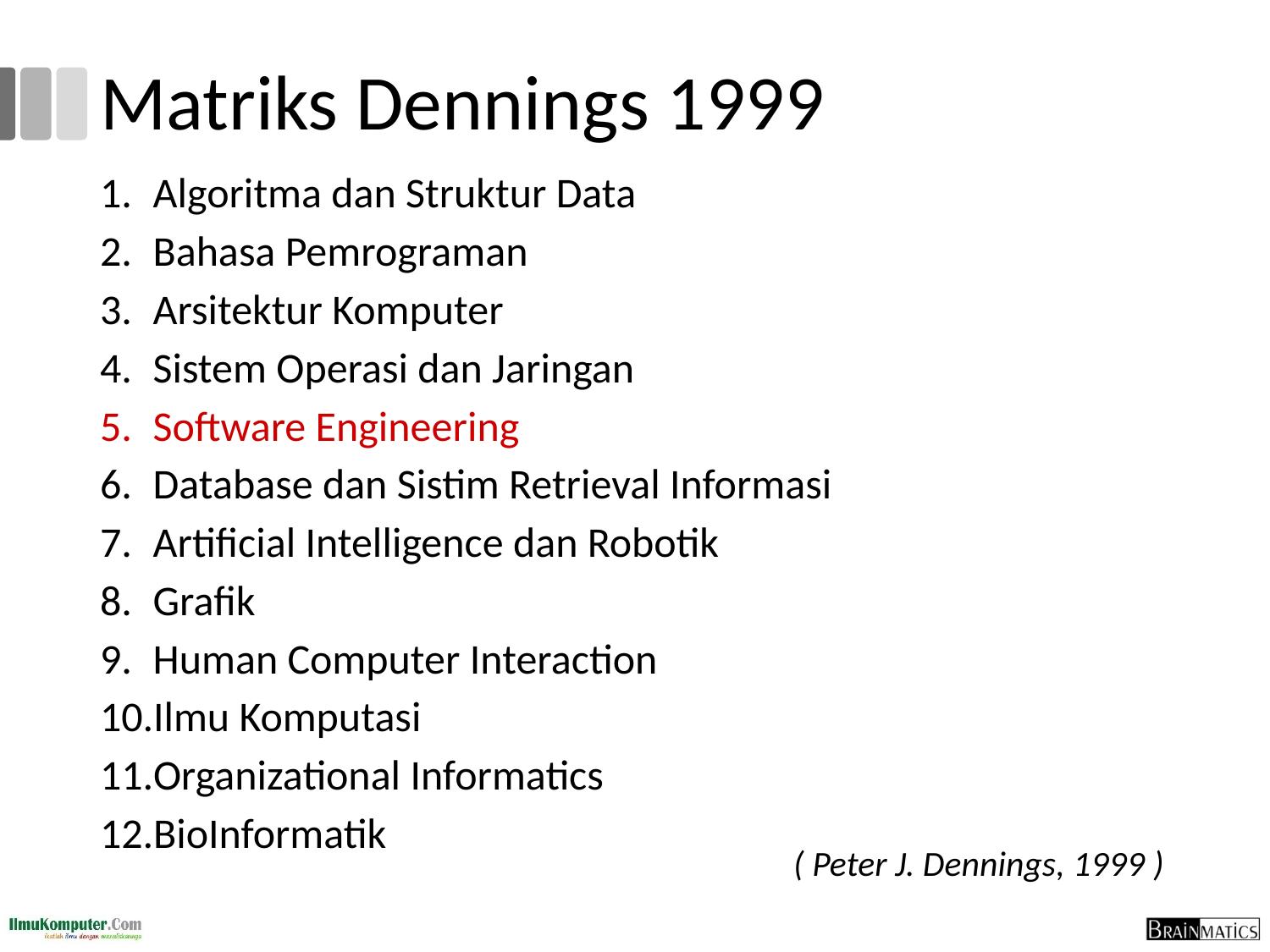

# Matriks Dennings 1999
Algoritma dan Struktur Data
Bahasa Pemrograman
Arsitektur Komputer
Sistem Operasi dan Jaringan
Software Engineering
Database dan Sistim Retrieval Informasi
Artificial Intelligence dan Robotik
Grafik
Human Computer Interaction
Ilmu Komputasi
Organizational Informatics
BioInformatik
( Peter J. Dennings, 1999 )